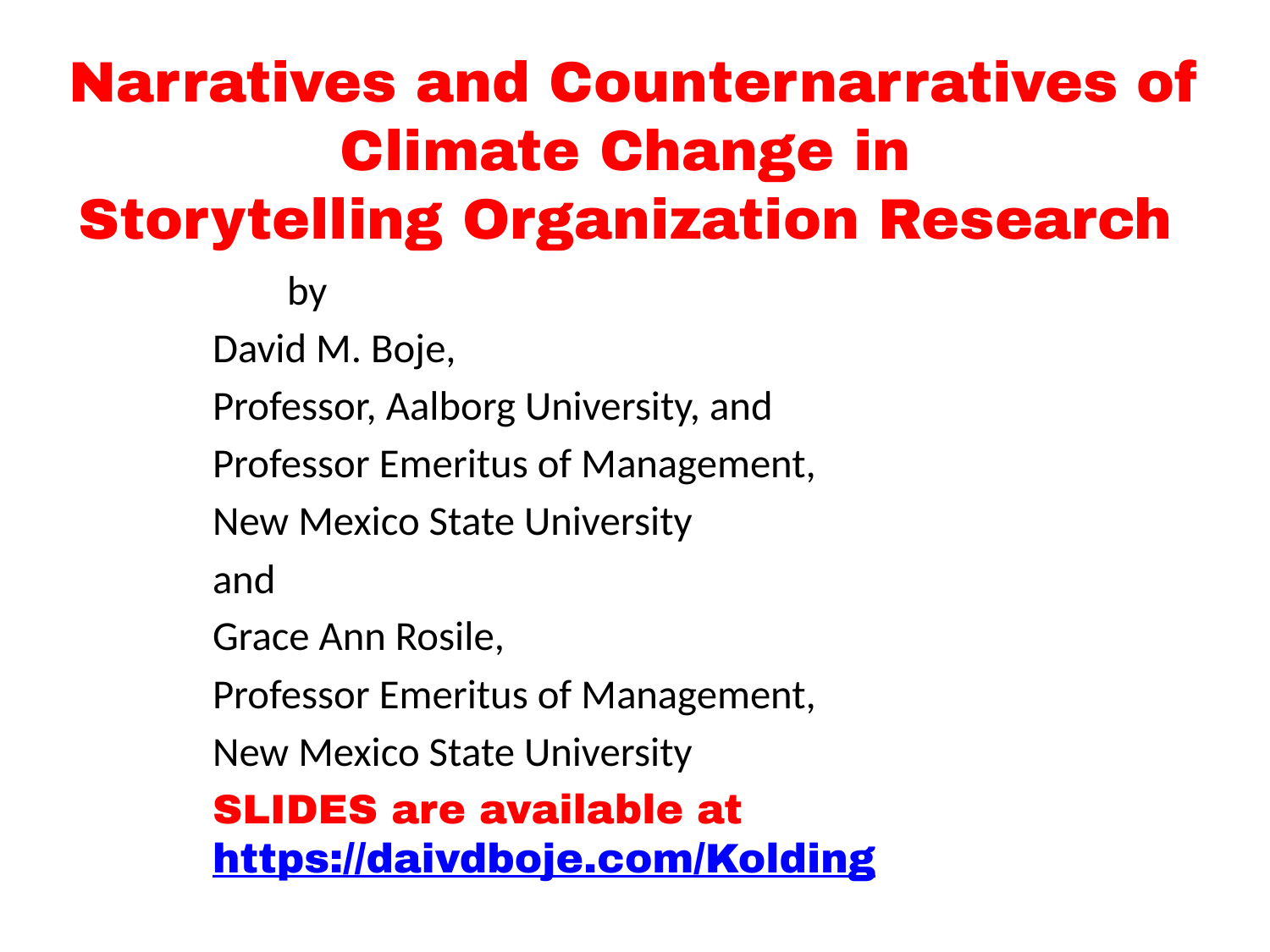

# Narratives and Counternarratives of Climate Change in Storytelling Organization Research
        by
David M. Boje,
Professor, Aalborg University, and
Professor Emeritus of Management,
New Mexico State University
and
Grace Ann Rosile,
Professor Emeritus of Management,
New Mexico State University
SLIDES are available at https://daivdboje.com/Kolding